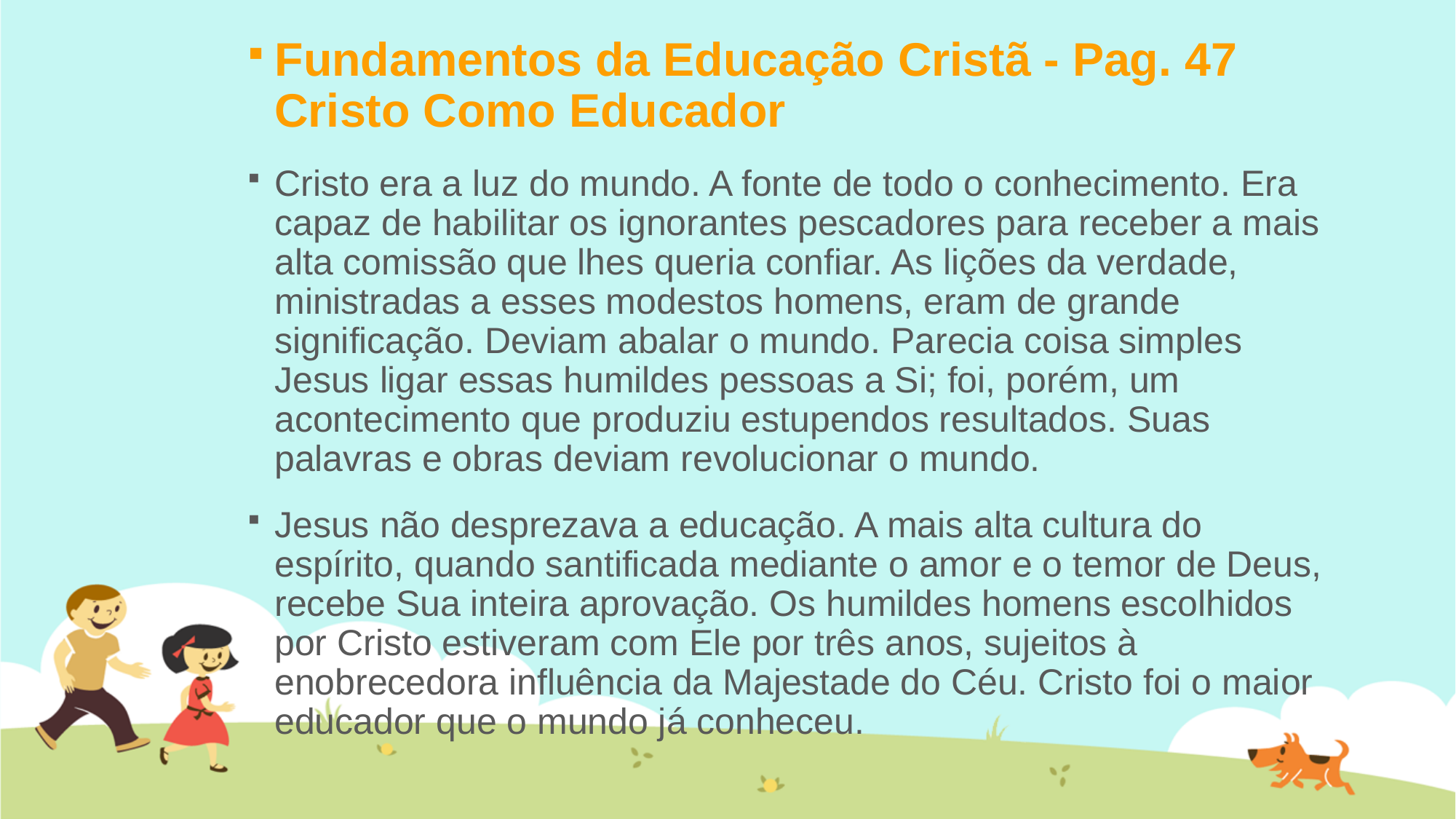

Fundamentos da Educação Cristã - Pag. 47   Cristo Como Educador
Cristo era a luz do mundo. A fonte de todo o conhecimento. Era capaz de habilitar os ignorantes pescadores para receber a mais alta comissão que lhes queria confiar. As lições da verdade, ministradas a esses modestos homens, eram de grande significação. Deviam abalar o mundo. Parecia coisa simples Jesus ligar essas humildes pessoas a Si; foi, porém, um acontecimento que produziu estupendos resultados. Suas palavras e obras deviam revolucionar o mundo.
Jesus não desprezava a educação. A mais alta cultura do espírito, quando santificada mediante o amor e o temor de Deus, recebe Sua inteira aprovação. Os humildes homens escolhidos por Cristo estiveram com Ele por três anos, sujeitos à enobrecedora influência da Majestade do Céu. Cristo foi o maior educador que o mundo já conheceu.